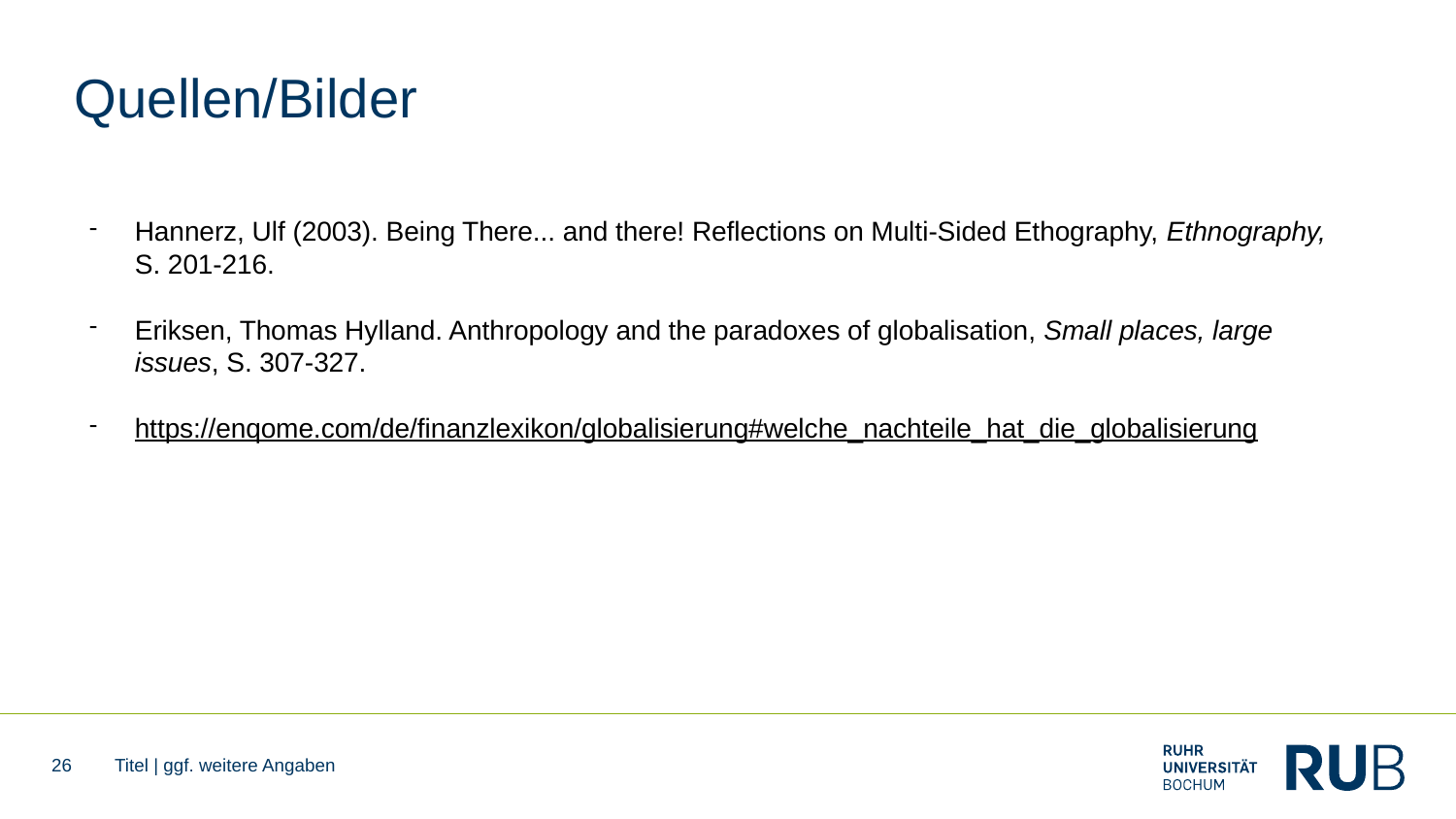

# Quellen/Bilder

Hannerz, Ulf (2003). Being There... and there! Reflections on Multi-Sided Ethography, Ethnography, S. 201-216.

Eriksen, Thomas Hylland. Anthropology and the paradoxes of globalisation, Small places, large issues, S. 307-327.

https://enqome.com/de/finanzlexikon/globalisierung#welche_nachteile_hat_die_globalisierung

26
Titel | ggf. weitere Angaben